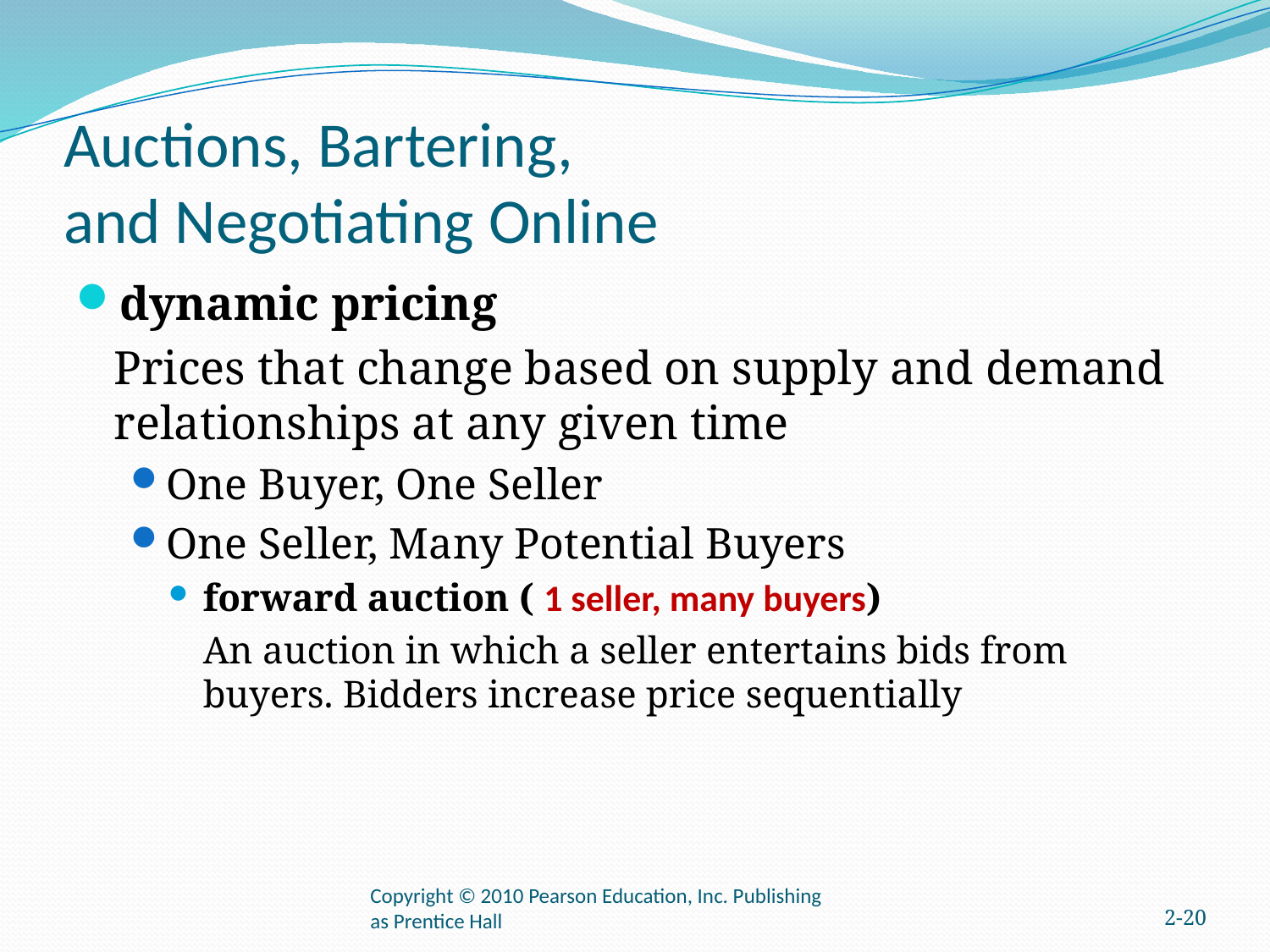

# Auctions, Bartering, and Negotiating Online
dynamic pricing
	Prices that change based on supply and demand relationships at any given time
One Buyer, One Seller
One Seller, Many Potential Buyers
forward auction ( 1 seller, many buyers)
	An auction in which a seller entertains bids from buyers. Bidders increase price sequentially
Copyright © 2010 Pearson Education, Inc. Publishing as Prentice Hall
2-20